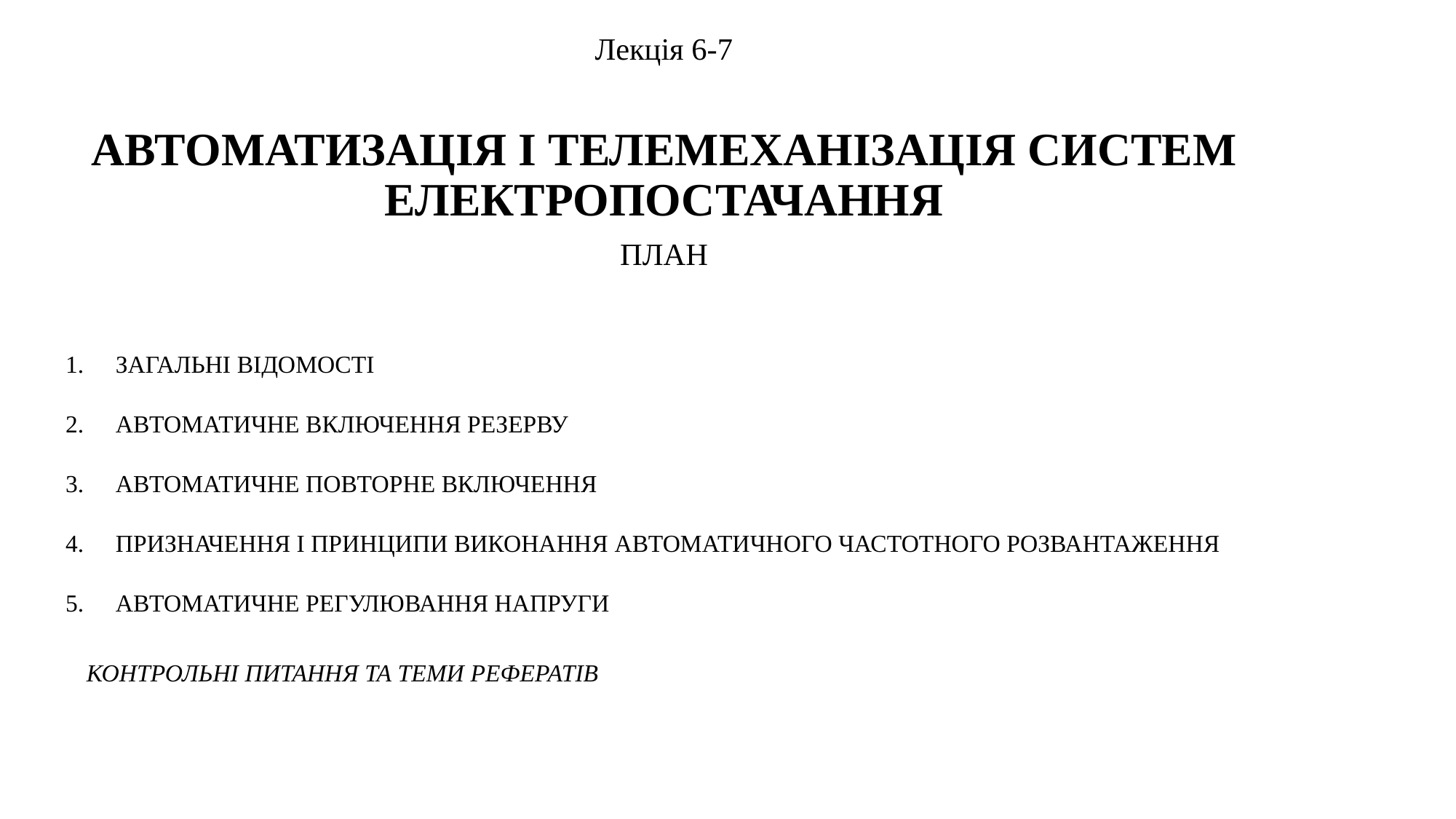

Лекція 6-7

АВТОМАТИЗАЦІЯ І ТЕЛЕМЕХАНІЗАЦІЯ СИСТЕМ ЕЛЕКТРОПОСТАЧАННЯ
ПЛАН

ЗАГАЛЬНІ ВІДОМОСТІ
АВТОМАТИЧНЕ ВКЛЮЧЕННЯ РЕЗЕРВУ
АВТОМАТИЧНЕ ПОВТОРНЕ ВКЛЮЧЕННЯ
ПРИЗНАЧЕННЯ І ПРИНЦИПИ ВИКОНАННЯ АВТОМАТИЧНОГО ЧАСТОТНОГО РОЗВАНТАЖЕННЯ
АВТОМАТИЧНЕ РЕГУЛЮВАННЯ НАПРУГИ

КОНТРОЛЬНІ ПИТАННЯ ТА ТЕМИ РЕФЕРАТІВ